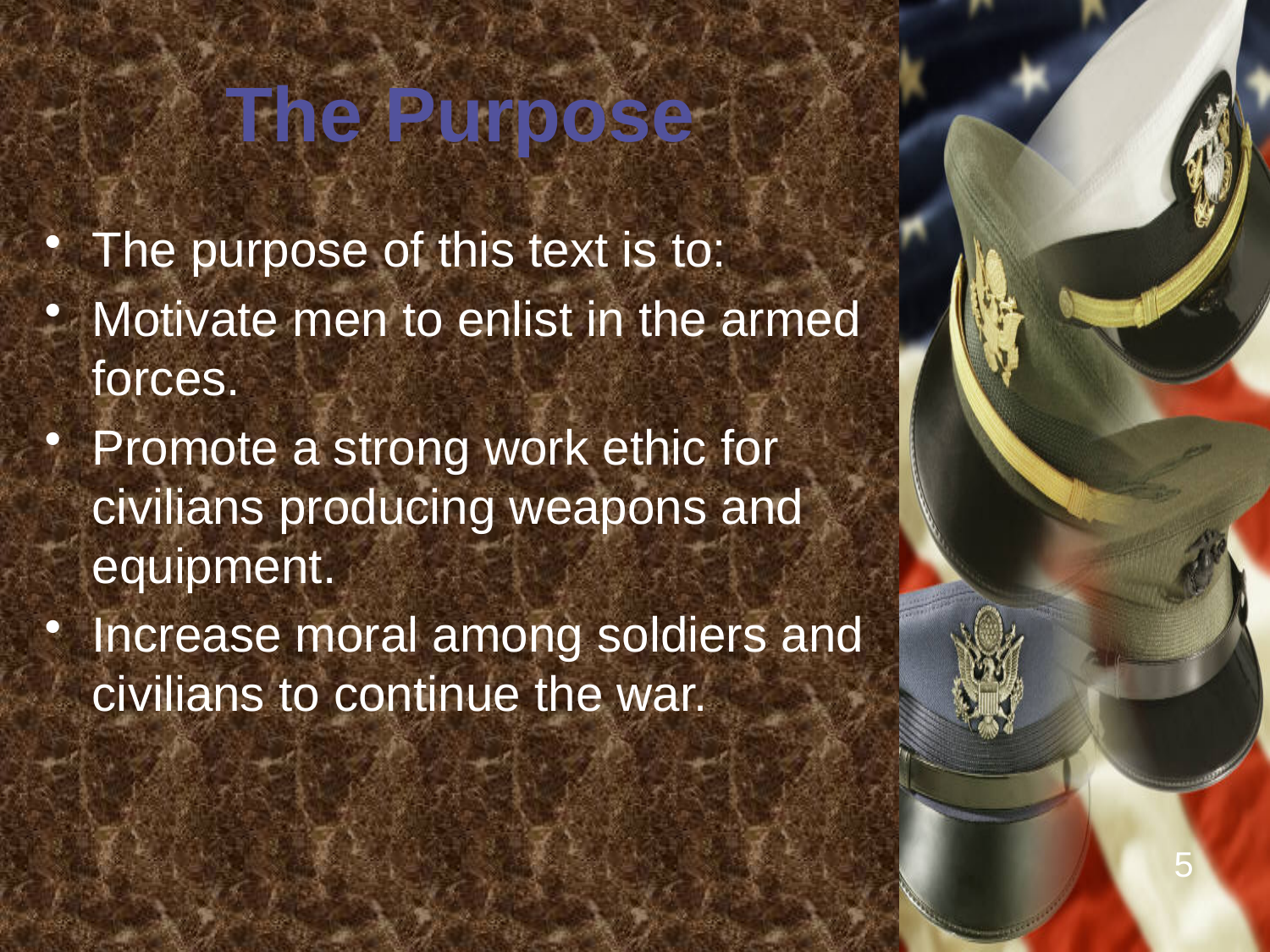

# The Purpose
The purpose of this text is to:
Motivate men to enlist in the armed forces.
Promote a strong work ethic for civilians producing weapons and equipment.
Increase moral among soldiers and civilians to continue the war.
5